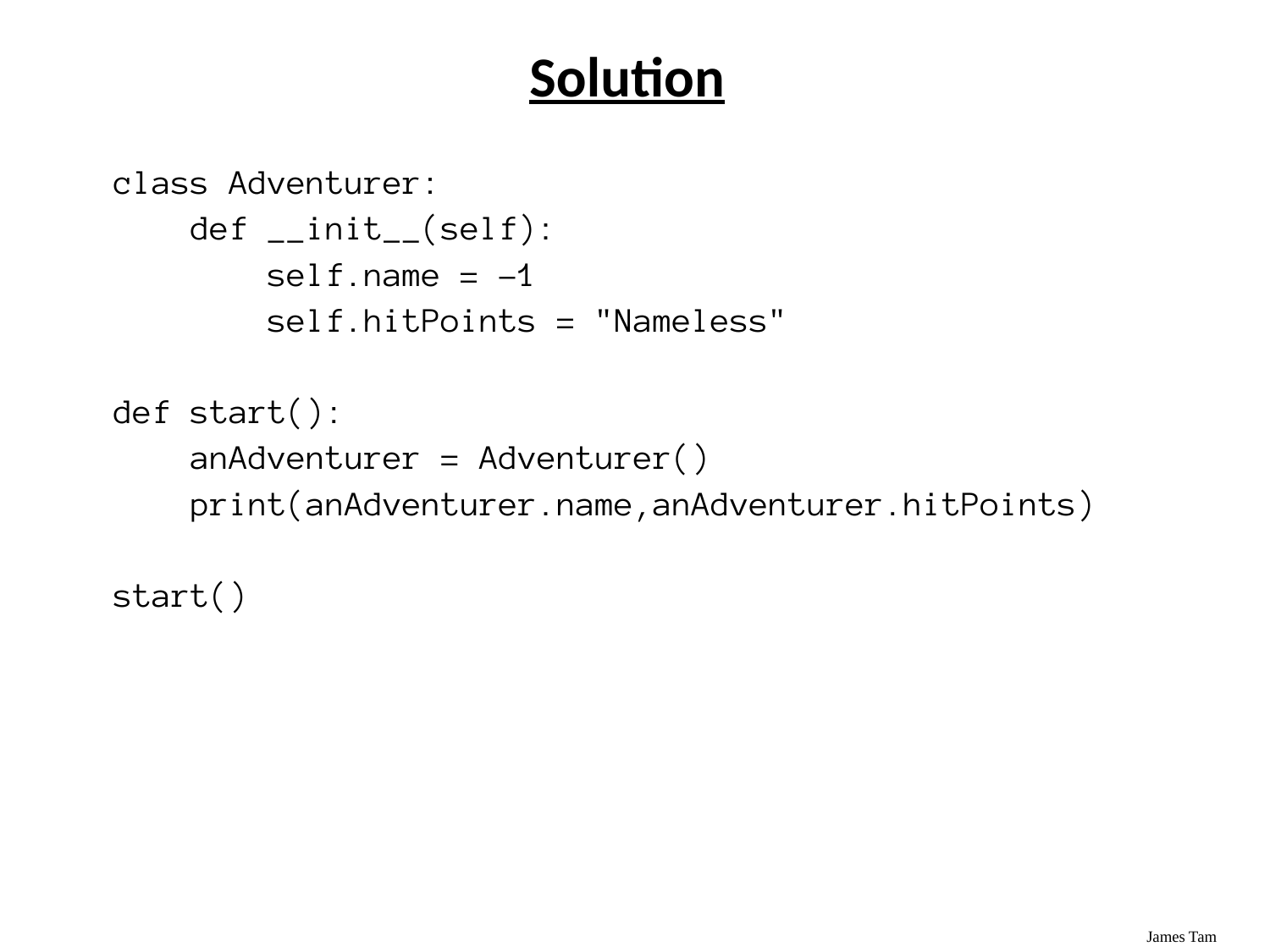

# Solution
class Adventurer:
    def __init__(self):
        self.name = -1
        self.hitPoints = "Nameless"

def start():
    anAdventurer = Adventurer()
    print(anAdventurer.name,anAdventurer.hitPoints)

start()